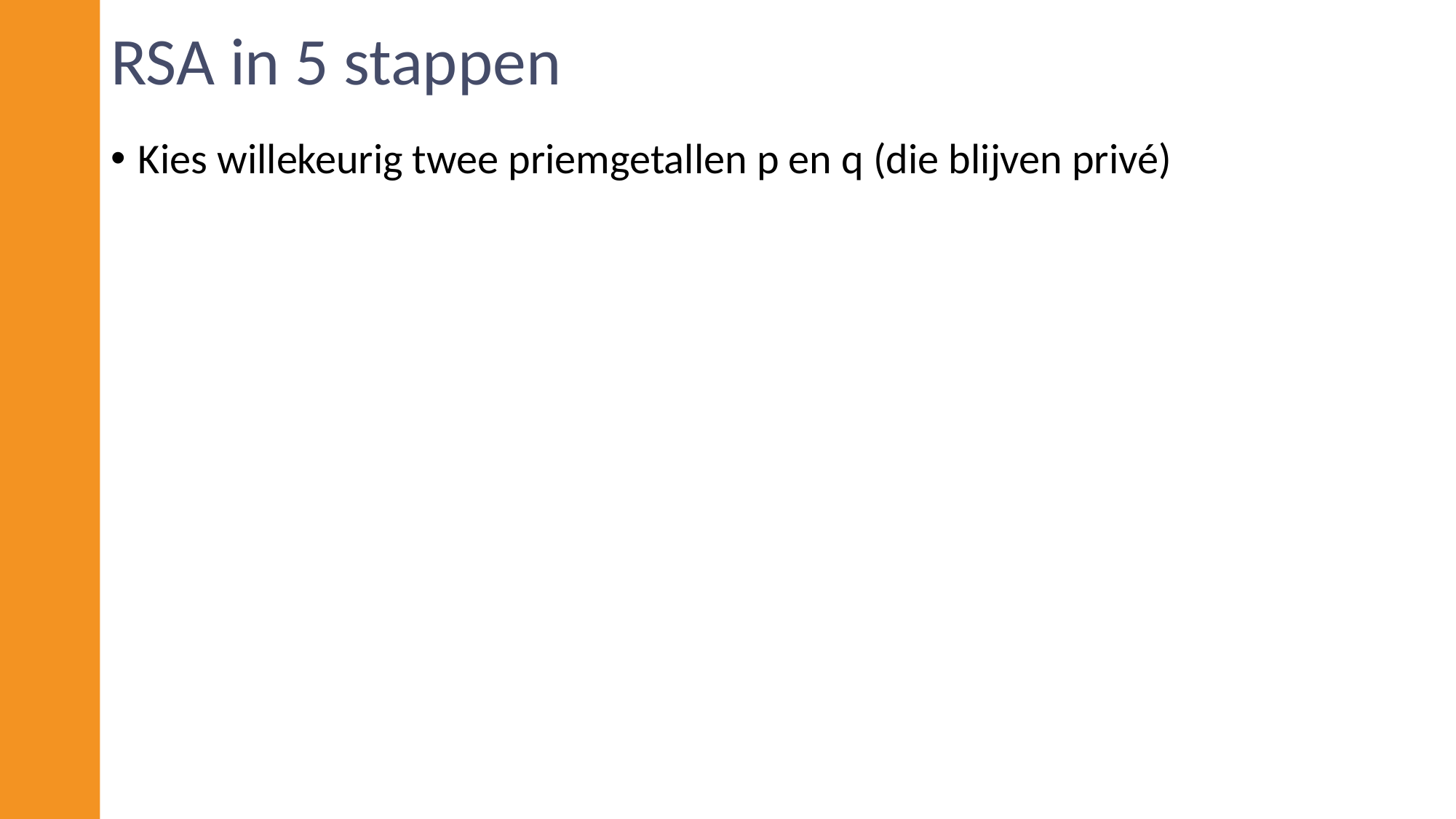

# RSA in 5 stappen
Kies willekeurig twee priemgetallen p en q (die blijven privé)